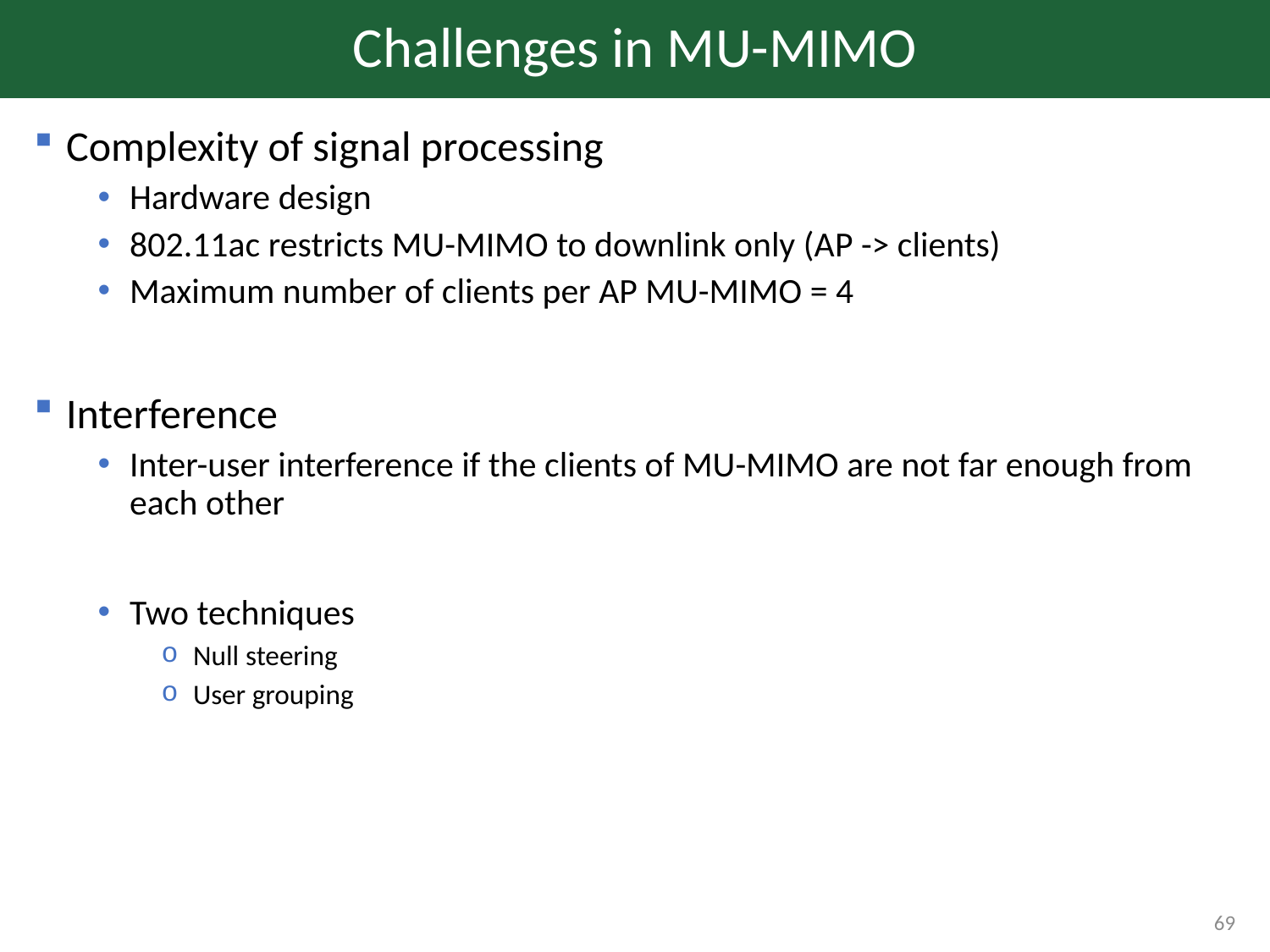

# Challenges in MU-MIMO
Complexity of signal processing
Hardware design
802.11ac restricts MU-MIMO to downlink only (AP -> clients)
Maximum number of clients per AP MU-MIMO = 4

Interference
Inter-user interference if the clients of MU-MIMO are not far enough from each other

Two techniques
Null steering
User grouping

69